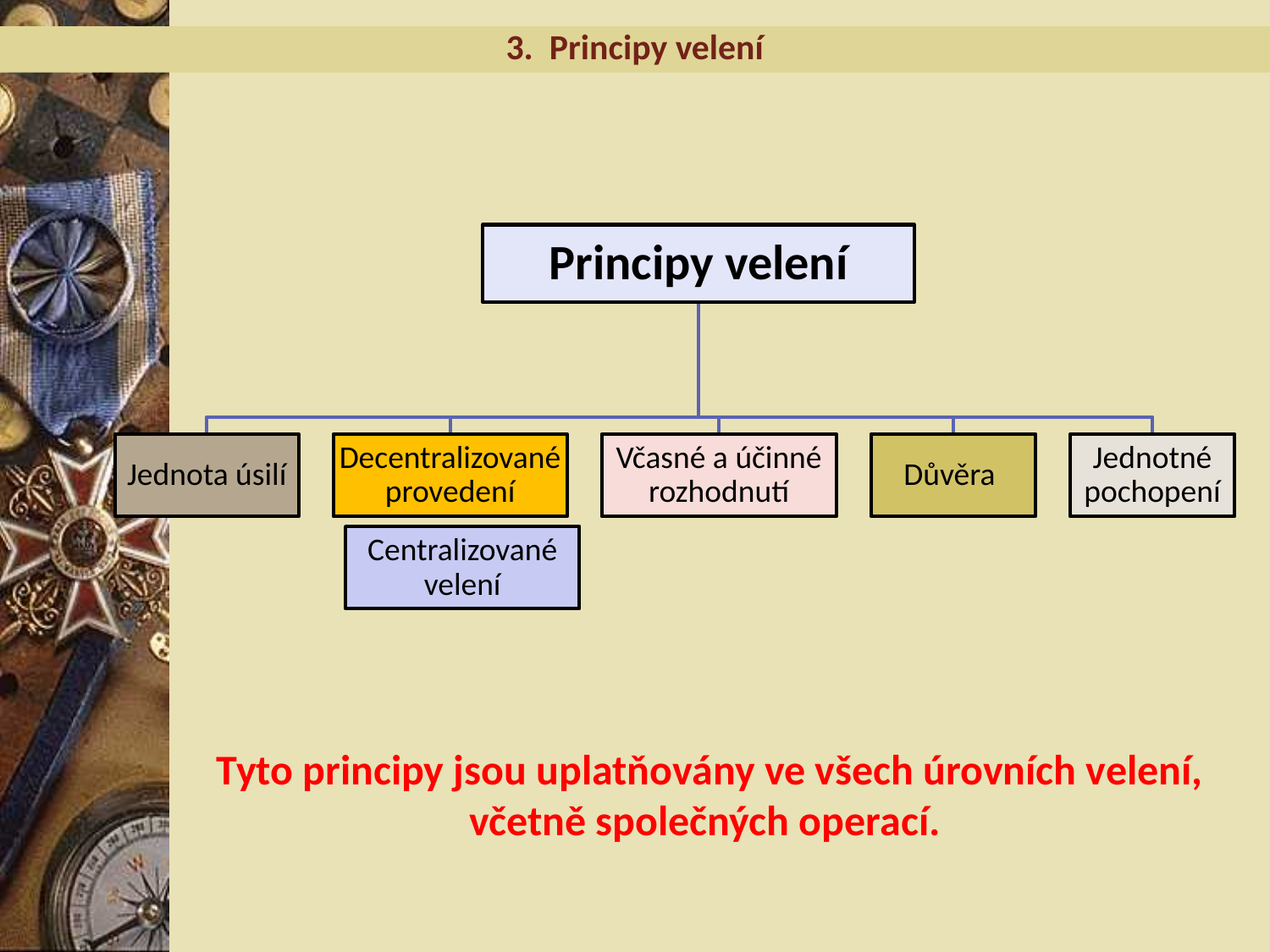

3.  Principy velení
Principy velení
Jednota úsilí
Decentralizované provedení
Včasné a účinné rozhodnutí
Důvěra
Jednotné pochopení
Centralizované velení

Tyto principy jsou uplatňovány ve všech úrovních velení, včetně společných operací.